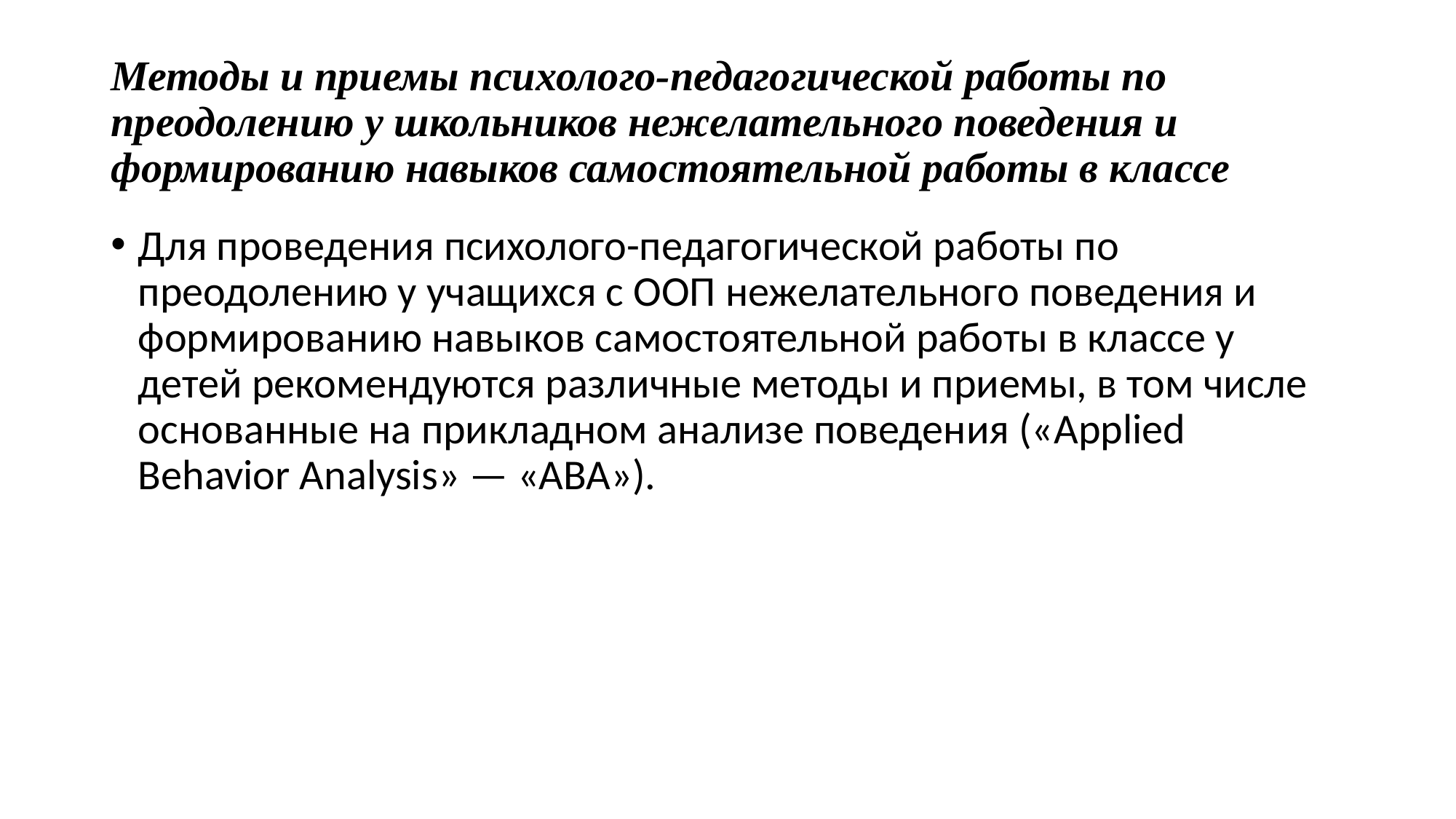

# Методы и приемы психолого-педагогической работы по преодолению у школьников нежелательного поведения и формированию навыков самостоятельной работы в классе
Для проведения психолого-педагогической работы по преодолению у учащихся с ООП нежелательного поведения и формированию навыков самостоятельной работы в классе у детей рекомендуются различные методы и приемы, в том числе основанные на прикладном анализе поведения («Applied Behavior Analysis» — «ABA»).